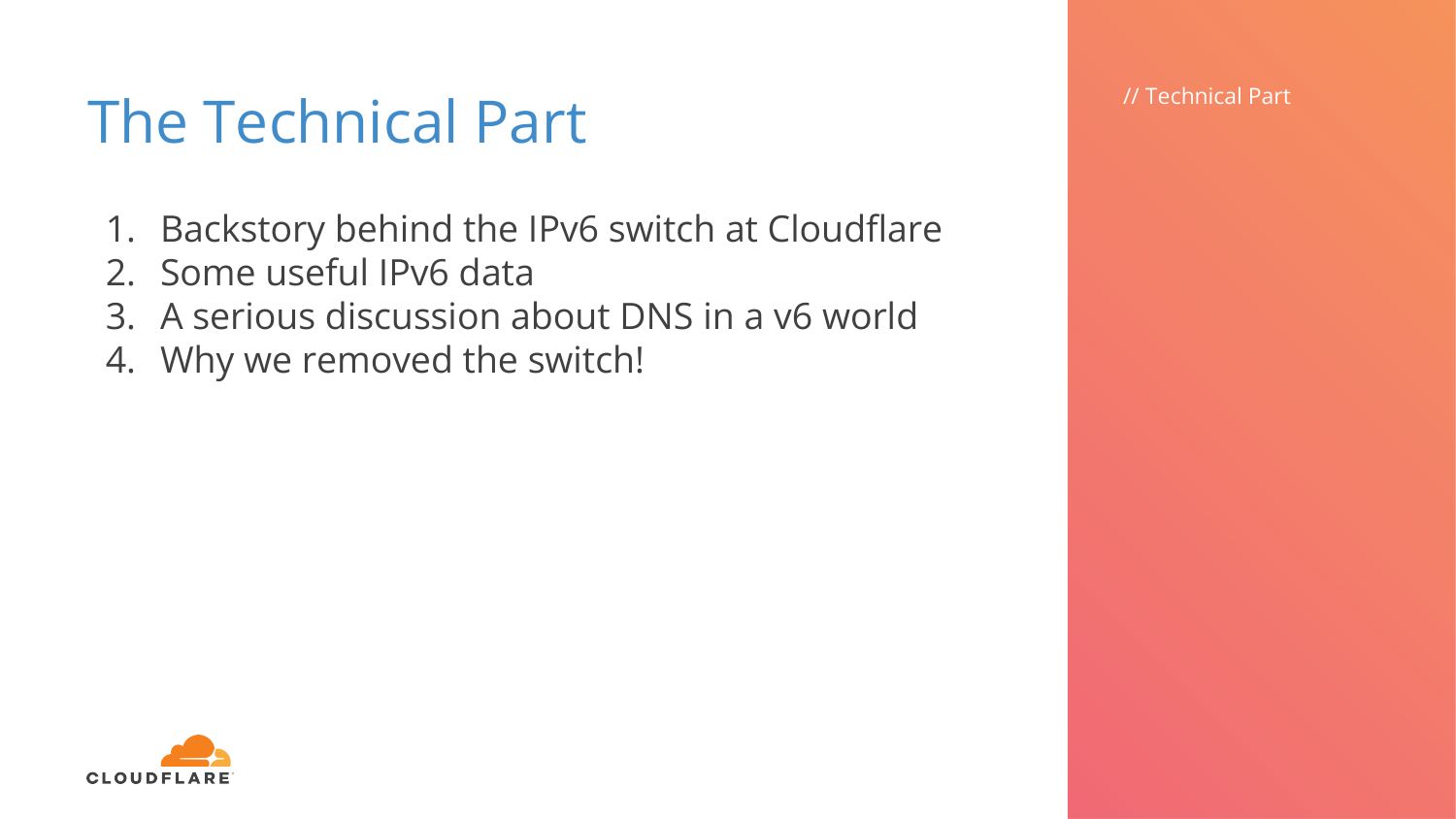

# The Technical Part
// Technical Part
Backstory behind the IPv6 switch at Cloudflare
Some useful IPv6 data
A serious discussion about DNS in a v6 world
Why we removed the switch!